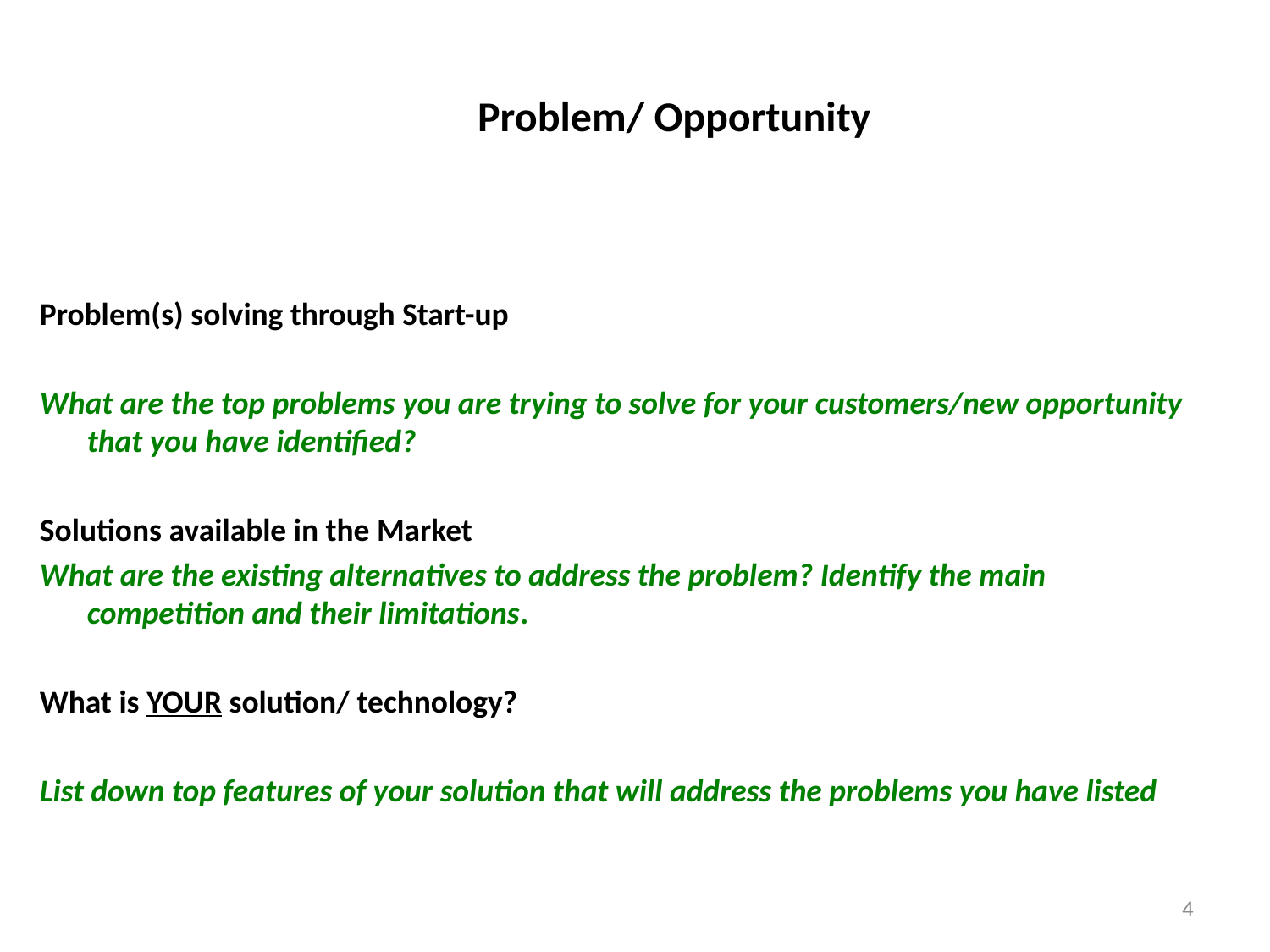

# Problem/ Opportunity
Problem(s) solving through Start-up

What are the top problems you are trying to solve for your customers/new opportunity that you have identified?

Solutions available in the Market
What are the existing alternatives to address the problem? Identify the main competition and their limitations.

What is YOUR solution/ technology?

List down top features of your solution that will address the problems you have listed
4